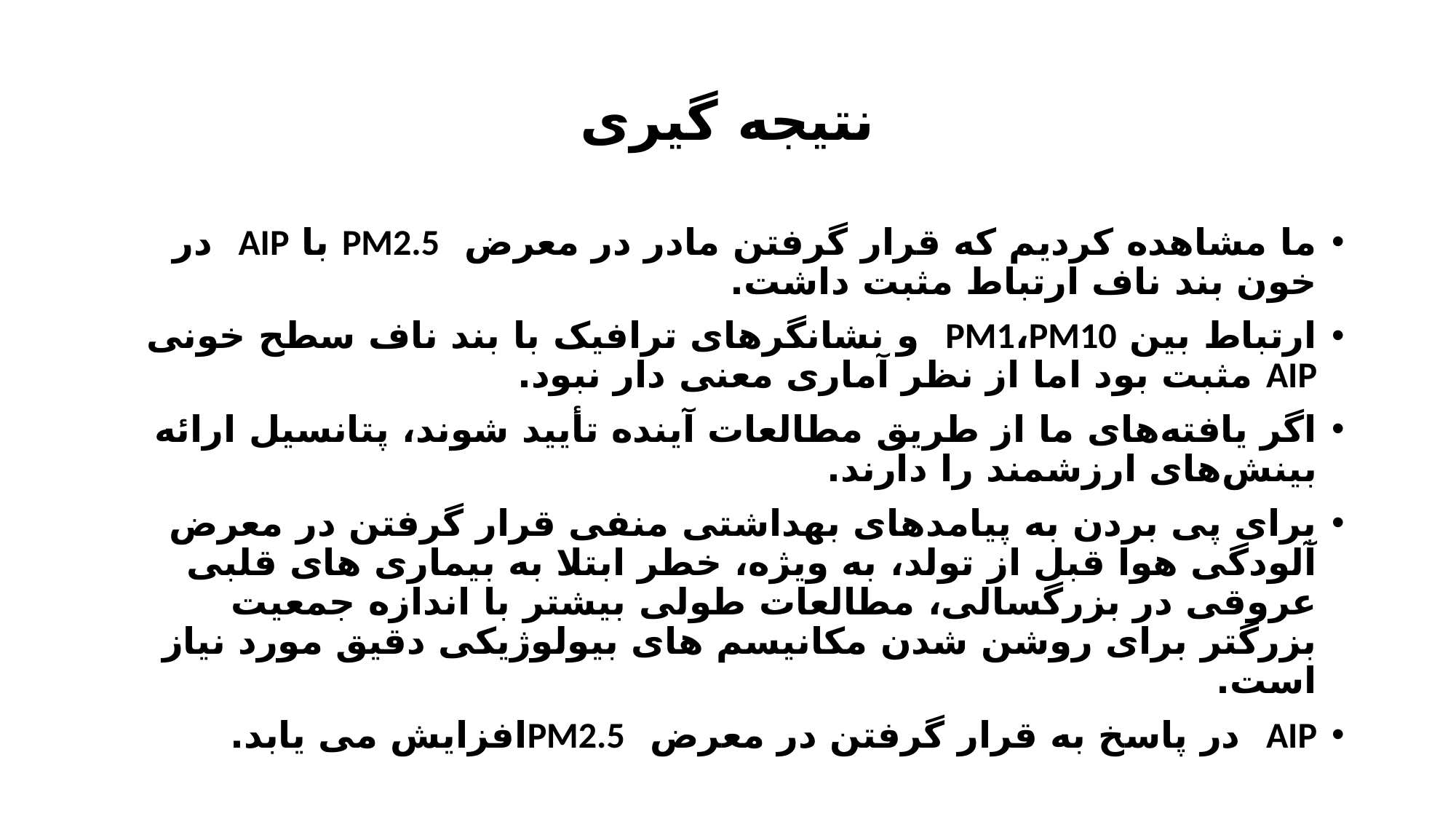

# نتیجه گیری
ما مشاهده کردیم که قرار گرفتن مادر در معرض  PM2.5 با AIP  در خون بند ناف ارتباط مثبت داشت.
ارتباط بین PM1،PM10  و نشانگرهای ترافیک با بند ناف سطح خونی AIP مثبت بود اما از نظر آماری معنی دار نبود.
اگر یافته‌های ما از طریق مطالعات آینده تأیید شوند، پتانسیل ارائه بینش‌های ارزشمند را دارند.
برای پی بردن به پیامدهای بهداشتی منفی قرار گرفتن در معرض آلودگی هوا قبل از تولد، به ویژه، خطر ابتلا به بیماری های قلبی عروقی در بزرگسالی، مطالعات طولی بیشتر با اندازه جمعیت بزرگتر برای روشن شدن مکانیسم های بیولوژیکی دقیق مورد نیاز است.
AIP  در پاسخ به قرار گرفتن در معرض  PM2.5افزایش می یابد.